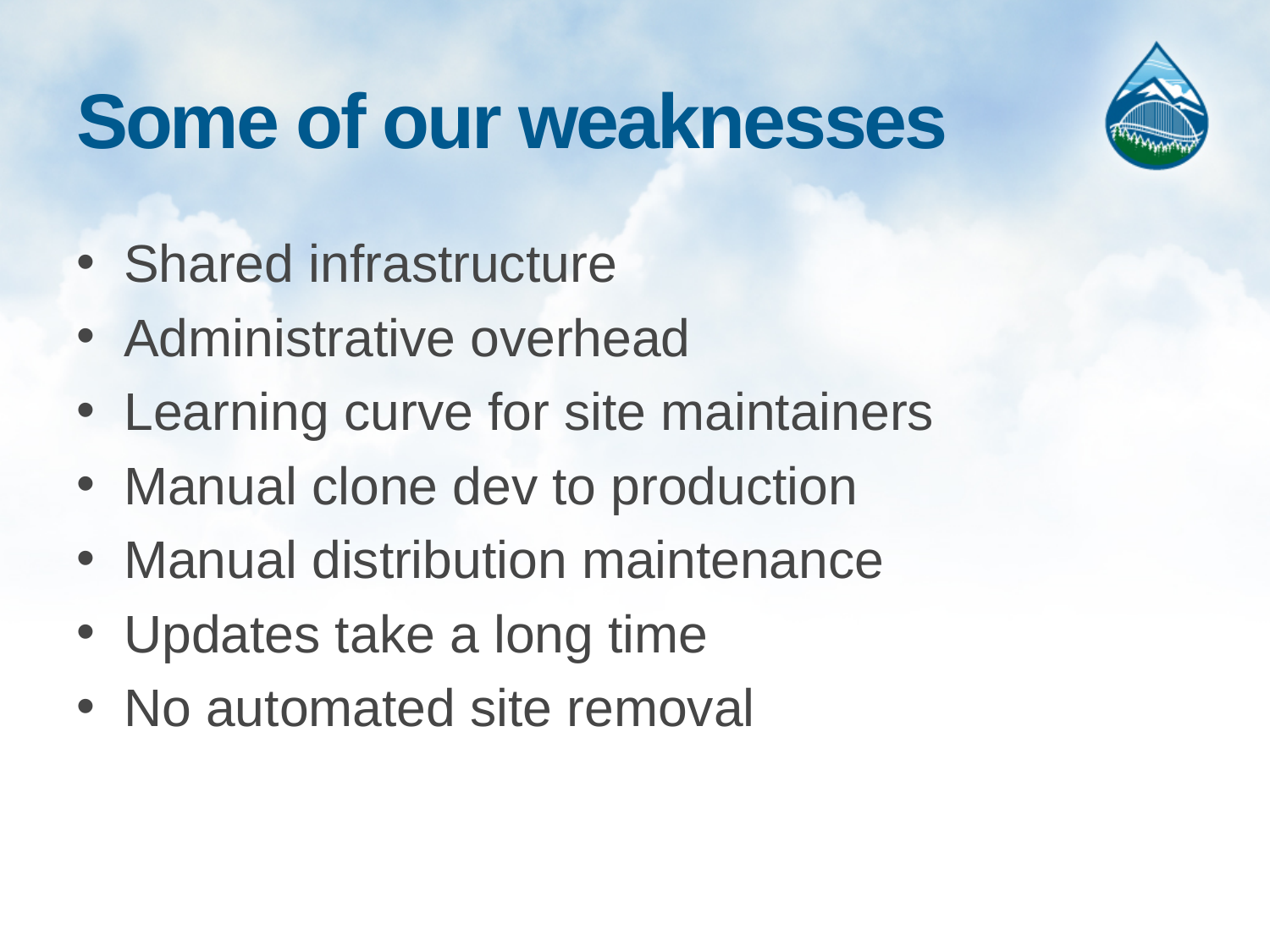

# Some of our weaknesses
Shared infrastructure
Administrative overhead
Learning curve for site maintainers
Manual clone dev to production
Manual distribution maintenance
Updates take a long time
No automated site removal